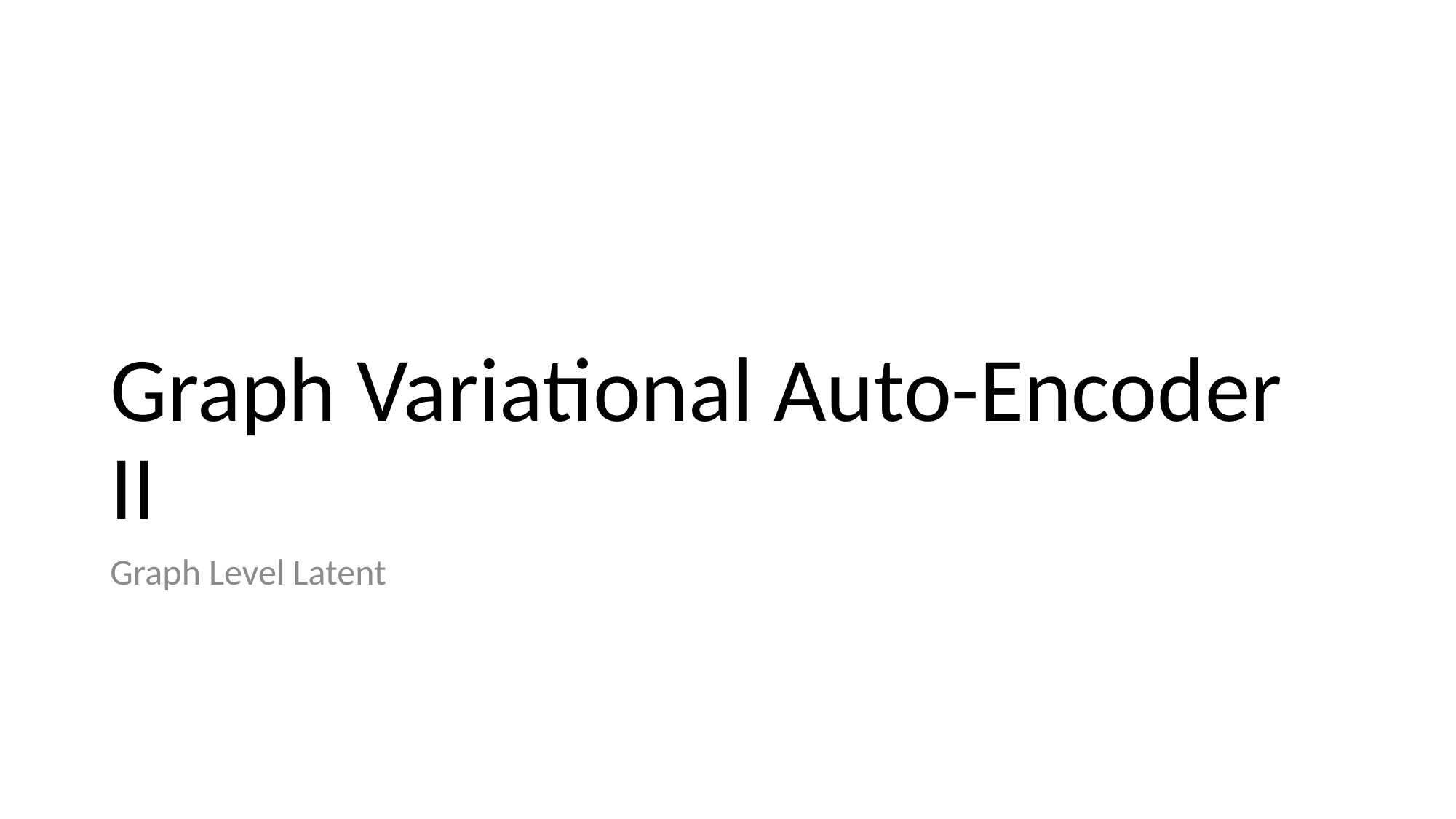

# Graph Variational Auto-Encoder II
Graph Level Latent